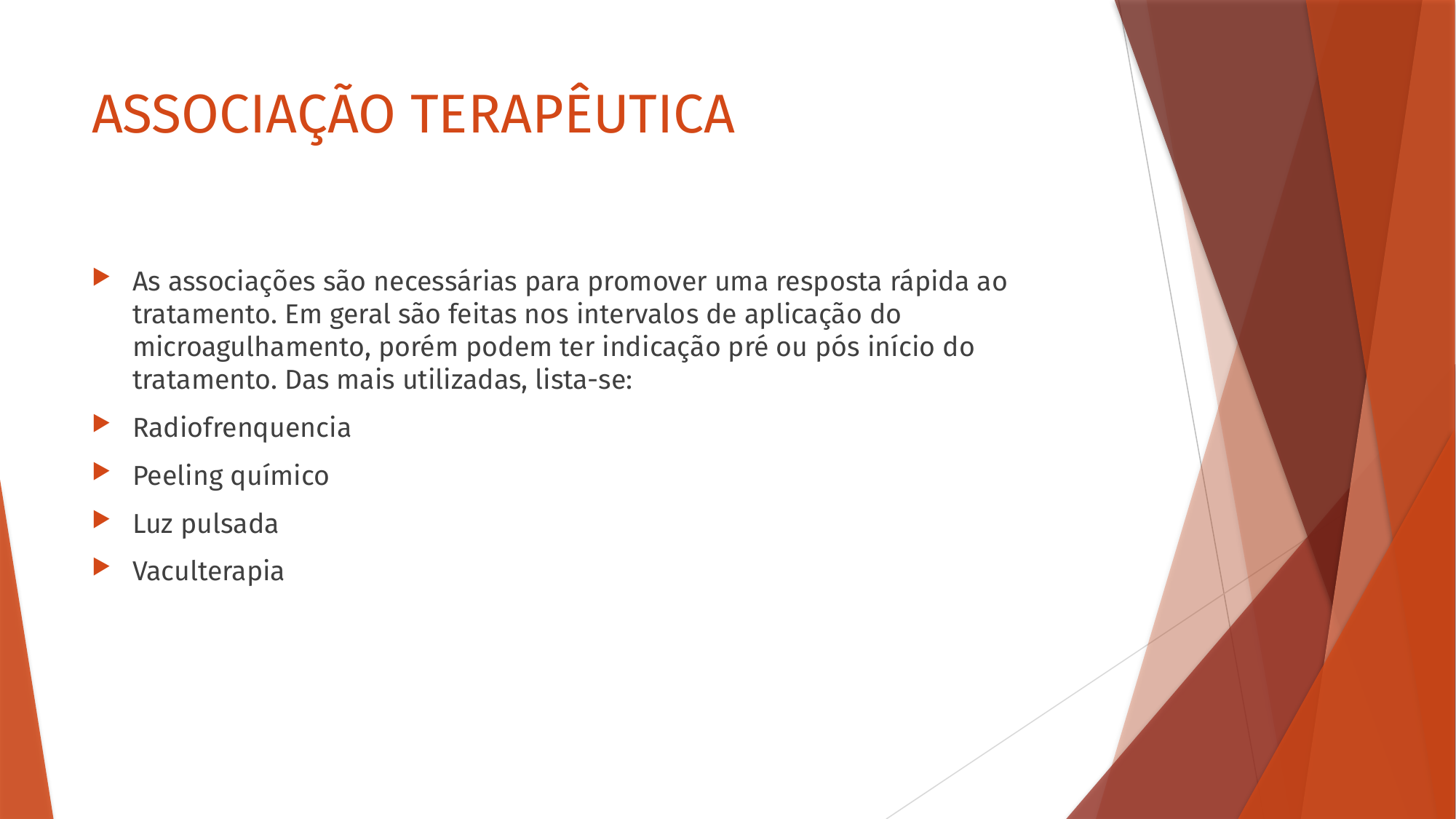

# ASSOCIAÇÃO TERAPÊUTICA
As associações são necessárias para promover uma resposta rápida ao tratamento. Em geral são feitas nos intervalos de aplicação do microagulhamento, porém podem ter indicação pré ou pós início do tratamento. Das mais utilizadas, lista-se:
Radiofrenquencia
Peeling químico
Luz pulsada
Vaculterapia